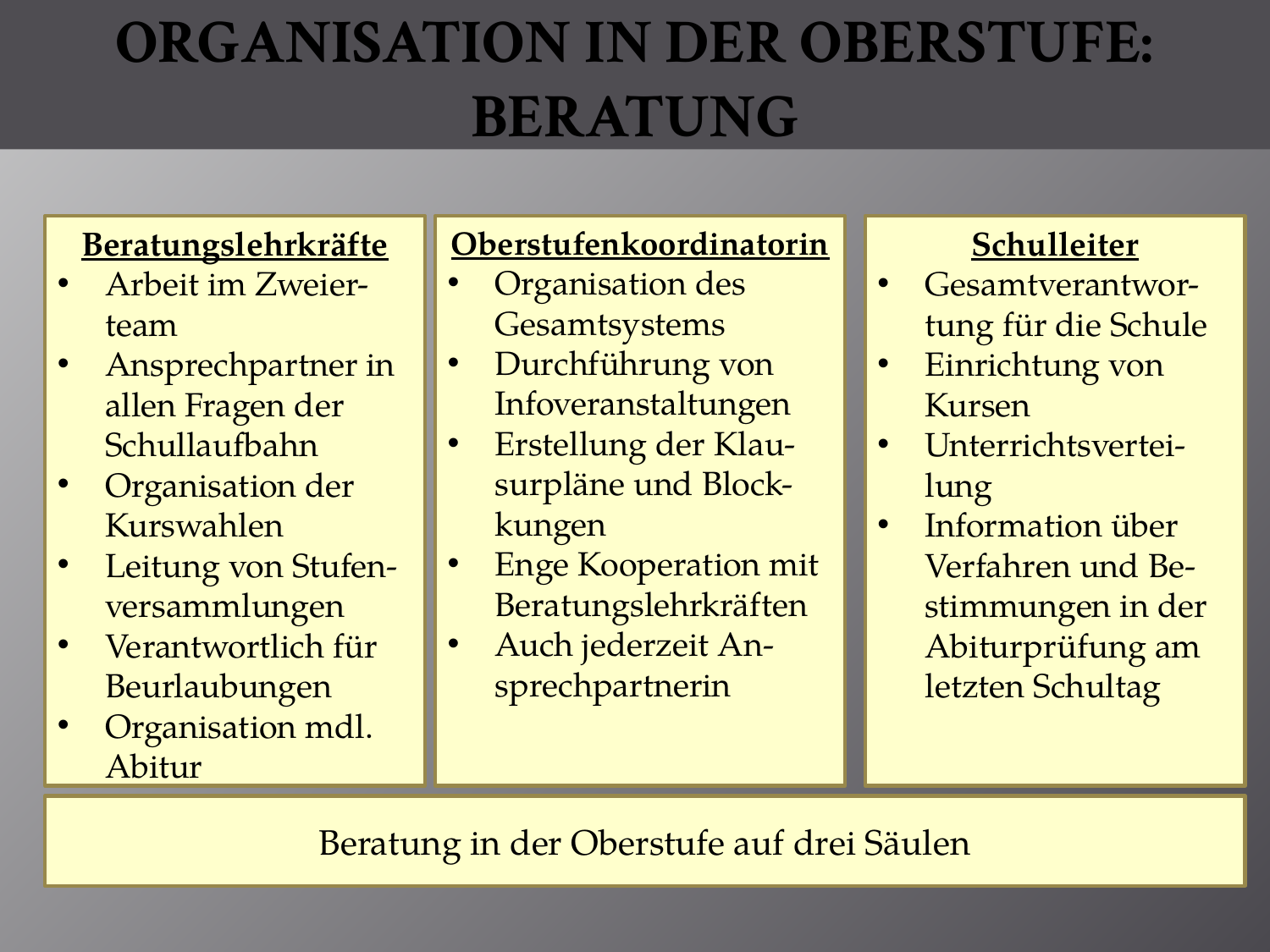

# Organisation in der Oberstufe: Beratung
Beratungslehrkräfte
Arbeit im Zweier-team
Ansprechpartner in allen Fragen der Schullaufbahn
Organisation der Kurswahlen
Leitung von Stufen-versammlungen
Verantwortlich für Beurlaubungen
Organisation mdl. Abitur
Oberstufenkoordinatorin
Organisation des Gesamtsystems
Durchführung von Infoveranstaltungen
Erstellung der Klau-surpläne und Block-kungen
Enge Kooperation mit Beratungslehrkräften
Auch jederzeit An-sprechpartnerin
Schulleiter
Gesamtverantwor-tung für die Schule
Einrichtung von Kursen
Unterrichtsvertei-lung
Information über Verfahren und Be-stimmungen in der Abiturprüfung am letzten Schultag

Beratung in der Oberstufe auf drei Säulen